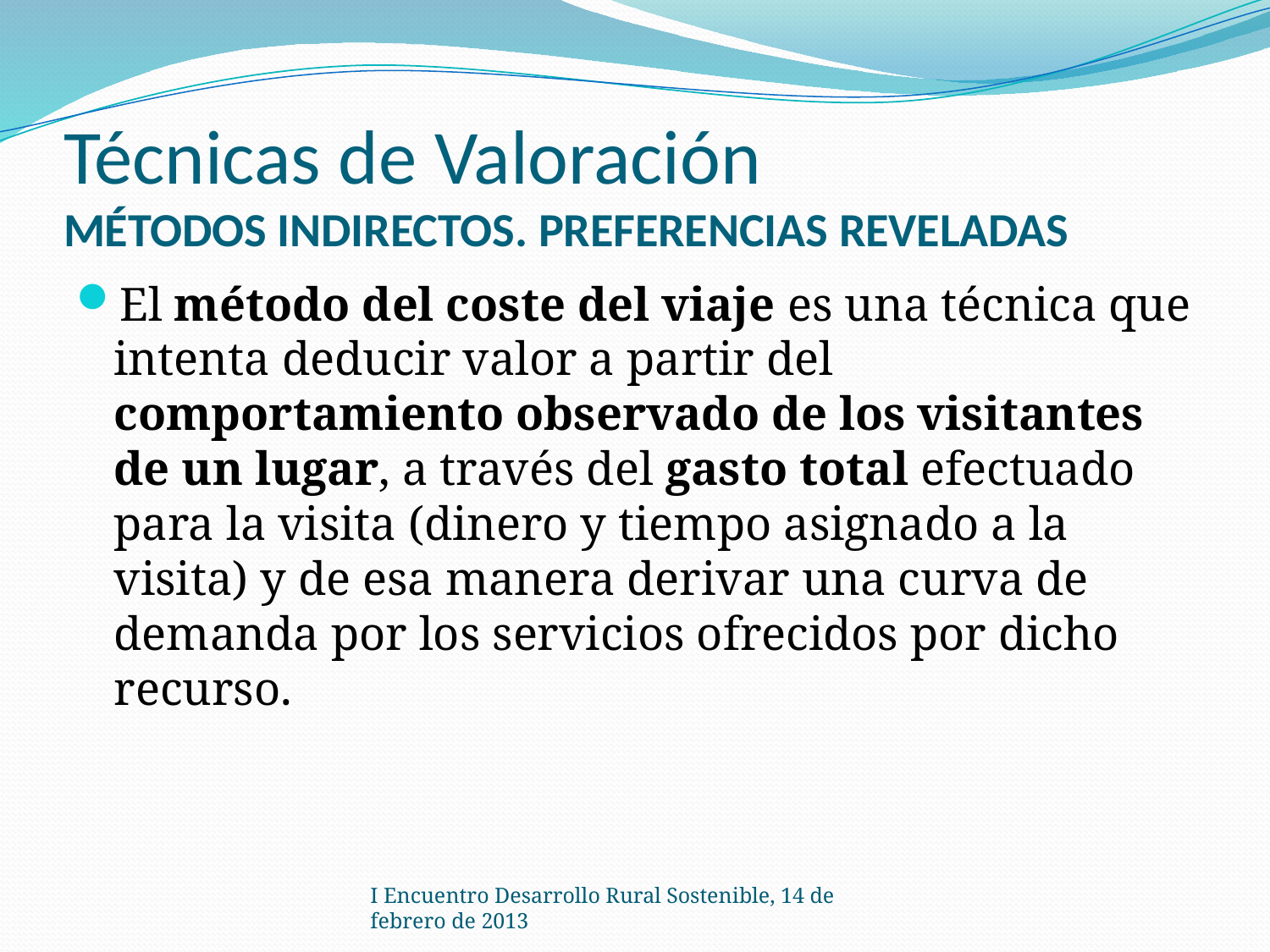

# Técnicas de Valoración MÉTODOS INDIRECTOS. PREFERENCIAS REVELADAS
El método del coste del viaje es una técnica que intenta deducir valor a partir del comportamiento observado de los visitantes de un lugar, a través del gasto total efectuado para la visita (dinero y tiempo asignado a la visita) y de esa manera derivar una curva de demanda por los servicios ofrecidos por dicho recurso.
I Encuentro Desarrollo Rural Sostenible, 14 de febrero de 2013